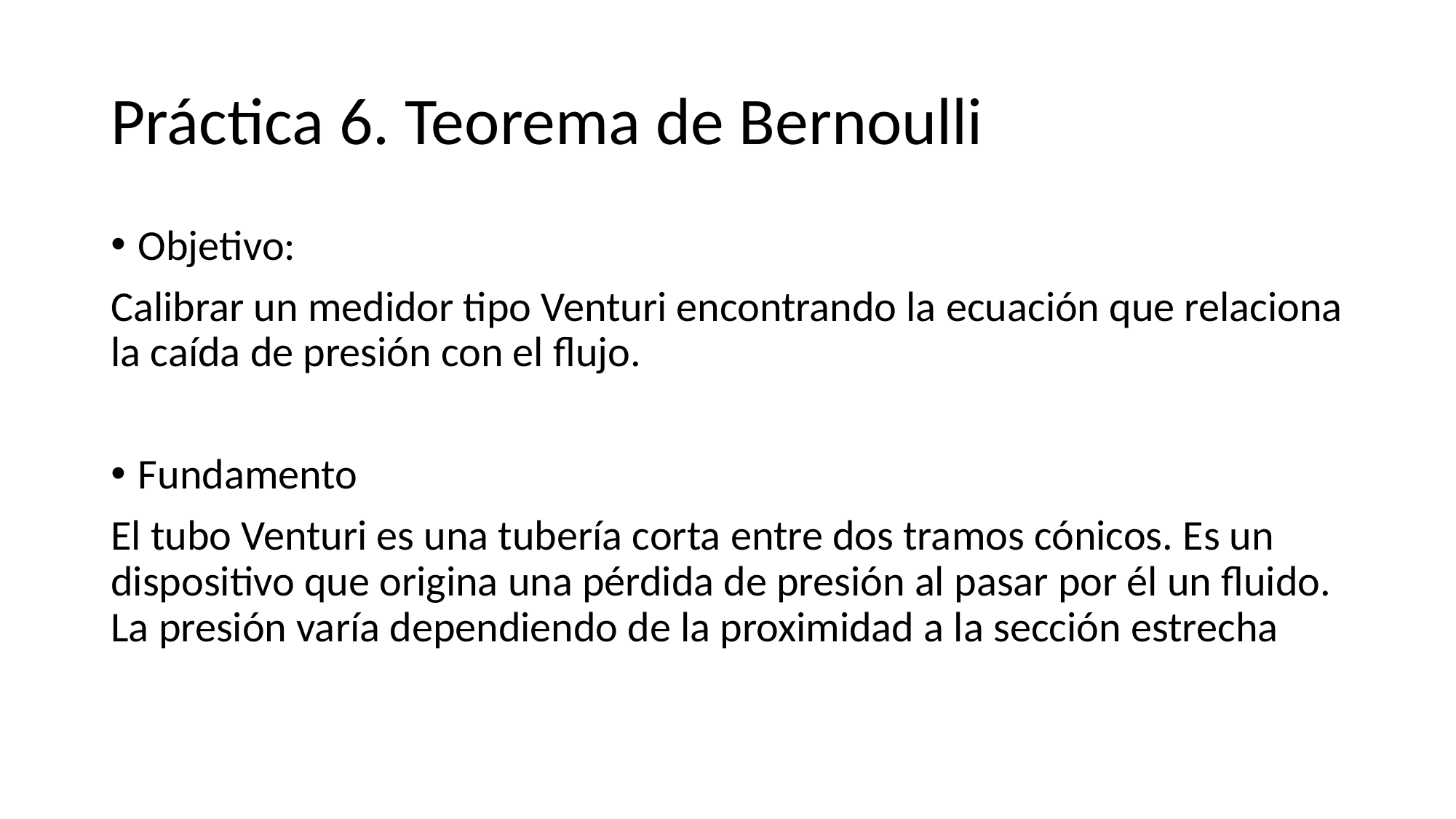

# Práctica 6. Teorema de Bernoulli
Objetivo:
Calibrar un medidor tipo Venturi encontrando la ecuación que relaciona la caída de presión con el flujo.

Fundamento
El tubo Venturi es una tubería corta entre dos tramos cónicos. Es un dispositivo que origina una pérdida de presión al pasar por él un fluido. La presión varía dependiendo de la proximidad a la sección estrecha